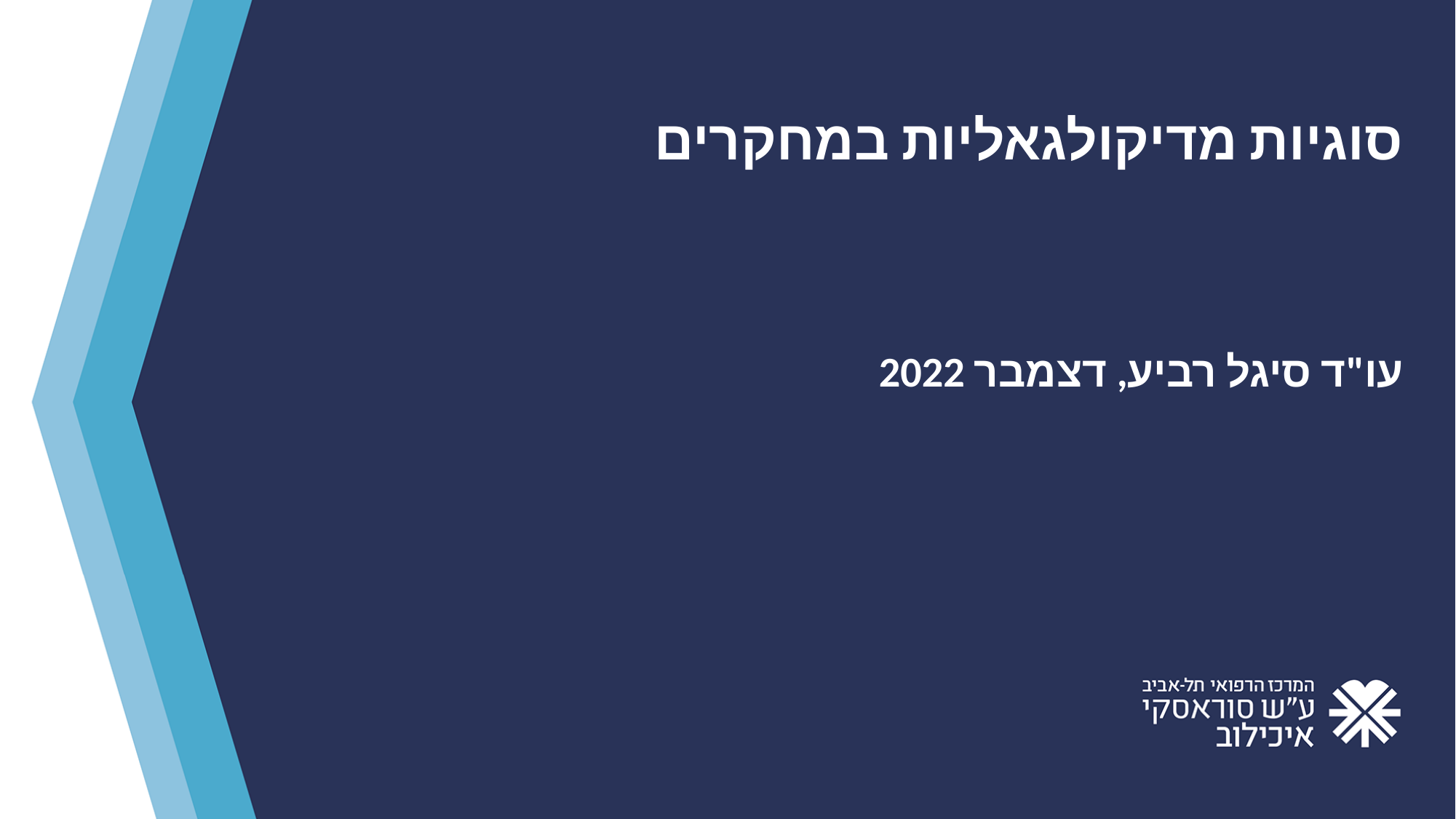

סוגיות מדיקולגאליות במחקרים
עו"ד סיגל רביע, דצמבר 2022